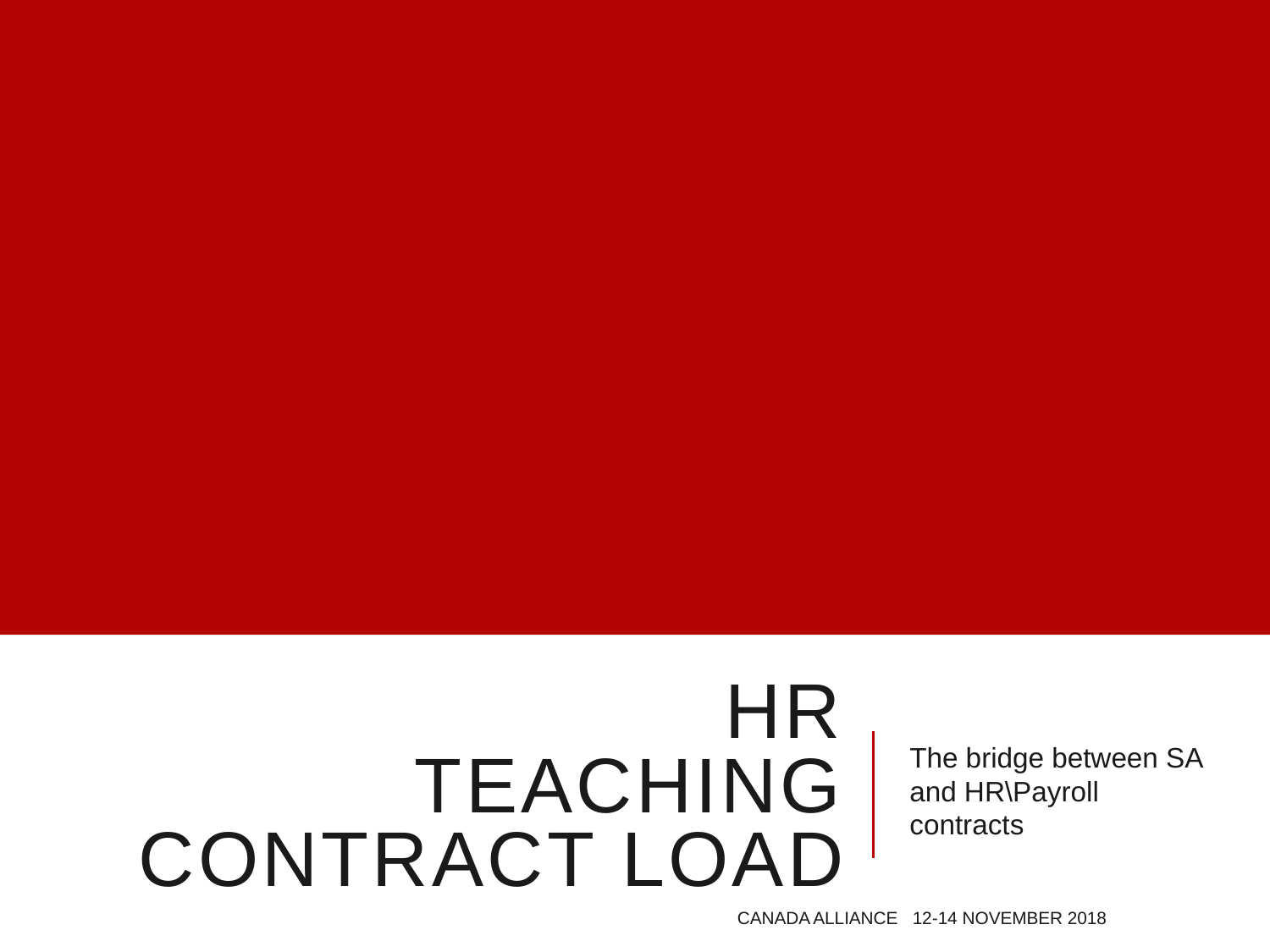

# HR Teaching Contract Load
The bridge between SA and HR\Payroll contracts
Canada Alliance   12-14 November 2018